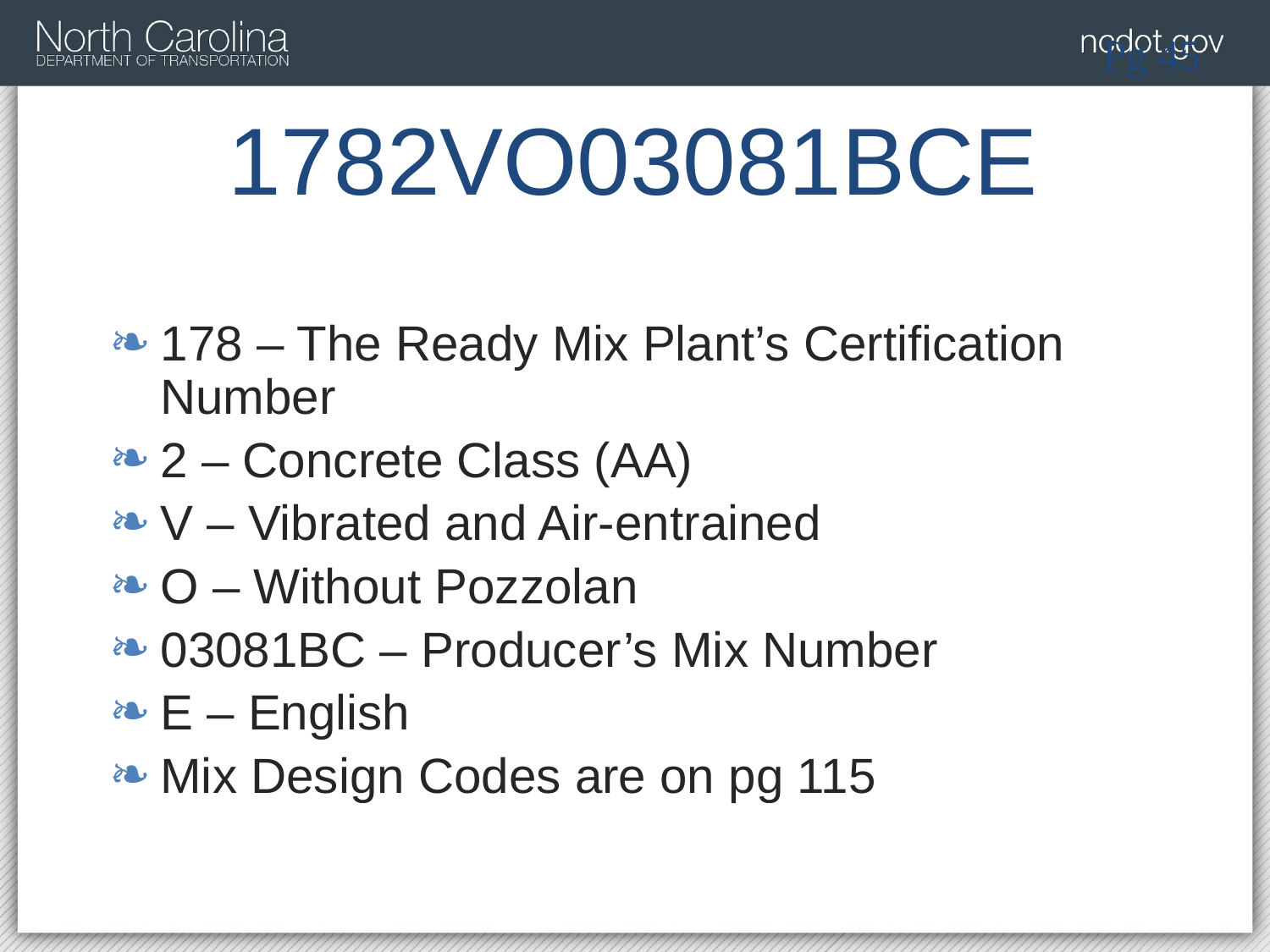

Pg 45
# 1782VO03081BCE
178 – The Ready Mix Plant’s Certification Number
2 – Concrete Class (AA)
V – Vibrated and Air-entrained
O – Without Pozzolan
03081BC – Producer’s Mix Number
E – English
Mix Design Codes are on pg 115